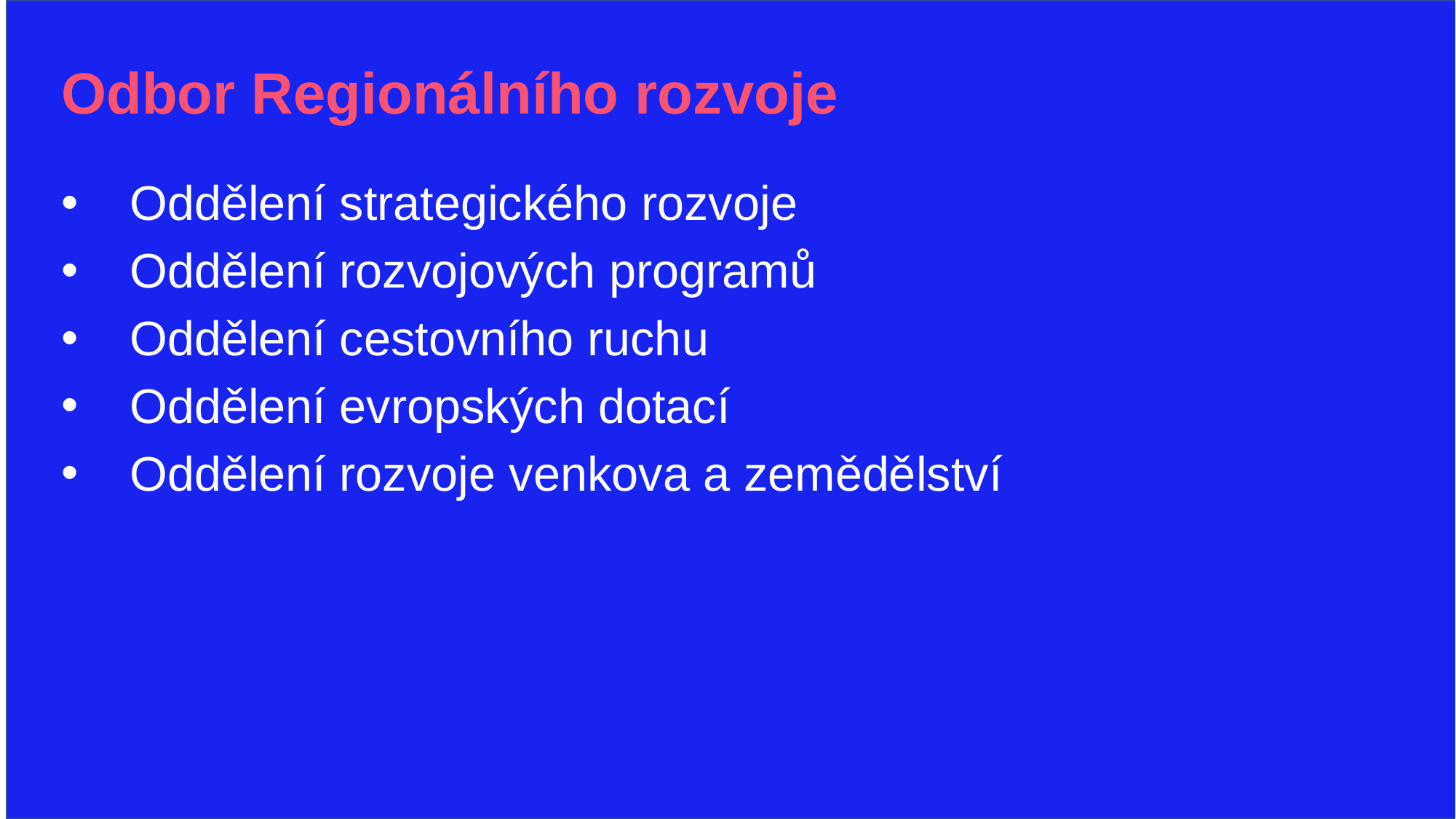

Odbor Regionálního rozvoje
Oddělení strategického rozvoje
Oddělení rozvojových programů
Oddělení cestovního ruchu
Oddělení evropských dotací
Oddělení rozvoje venkova a zemědělství